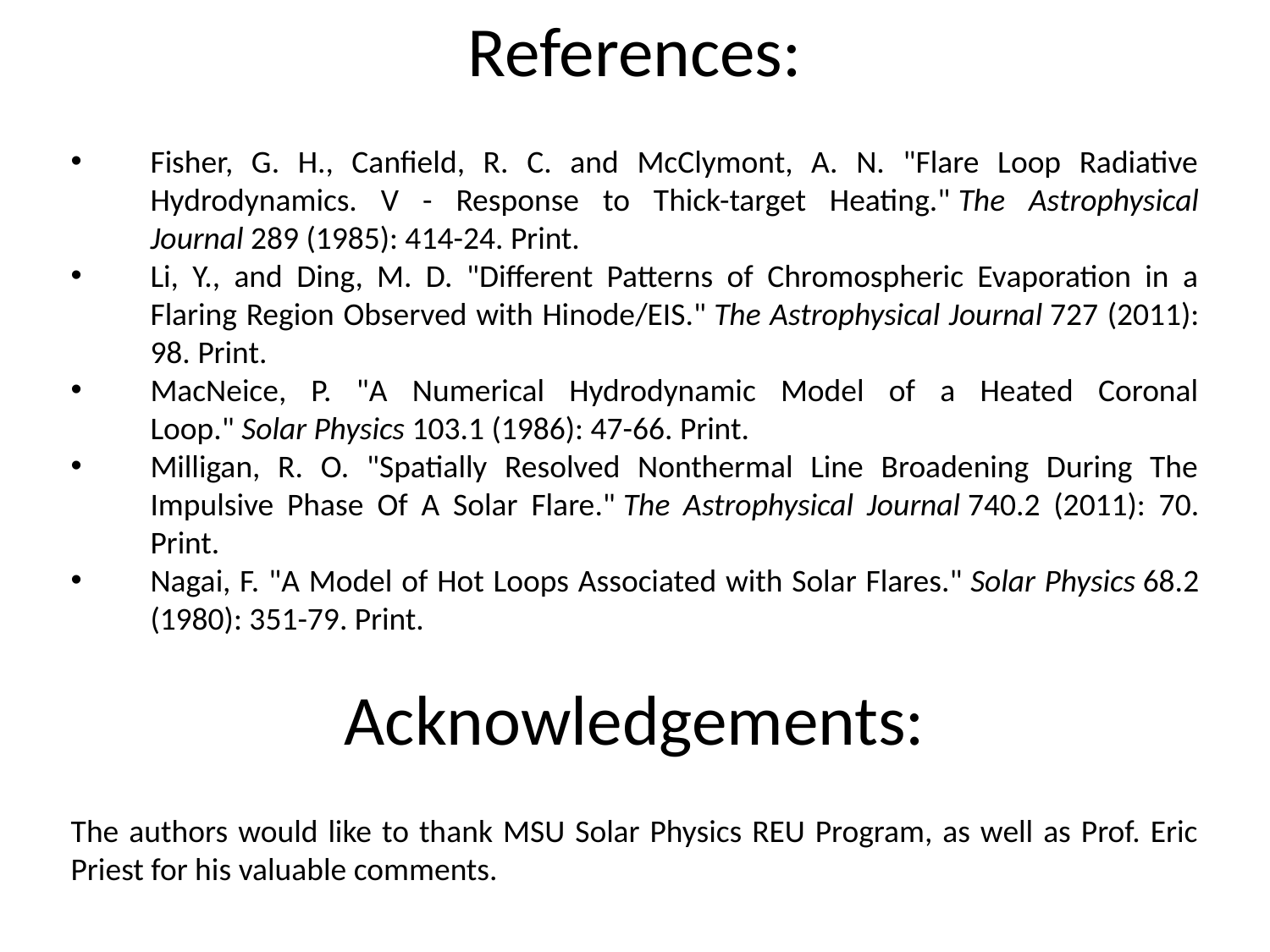

References:

Fisher, G. H., Canfield, R. C. and McClymont, A. N. "Flare Loop Radiative Hydrodynamics. V - Response to Thick-target Heating." The Astrophysical Journal 289 (1985): 414-24. Print.
Li, Y., and Ding, M. D. "Different Patterns of Chromospheric Evaporation in a Flaring Region Observed with Hinode/EIS." The Astrophysical Journal 727 (2011): 98. Print.
MacNeice, P. "A Numerical Hydrodynamic Model of a Heated Coronal Loop." Solar Physics 103.1 (1986): 47-66. Print.
Milligan, R. O. "Spatially Resolved Nonthermal Line Broadening During The Impulsive Phase Of A Solar Flare." The Astrophysical Journal 740.2 (2011): 70. Print.
Nagai, F. "A Model of Hot Loops Associated with Solar Flares." Solar Physics 68.2 (1980): 351-79. Print.

Acknowledgements:

The authors would like to thank MSU Solar Physics REU Program, as well as Prof. Eric Priest for his valuable comments.